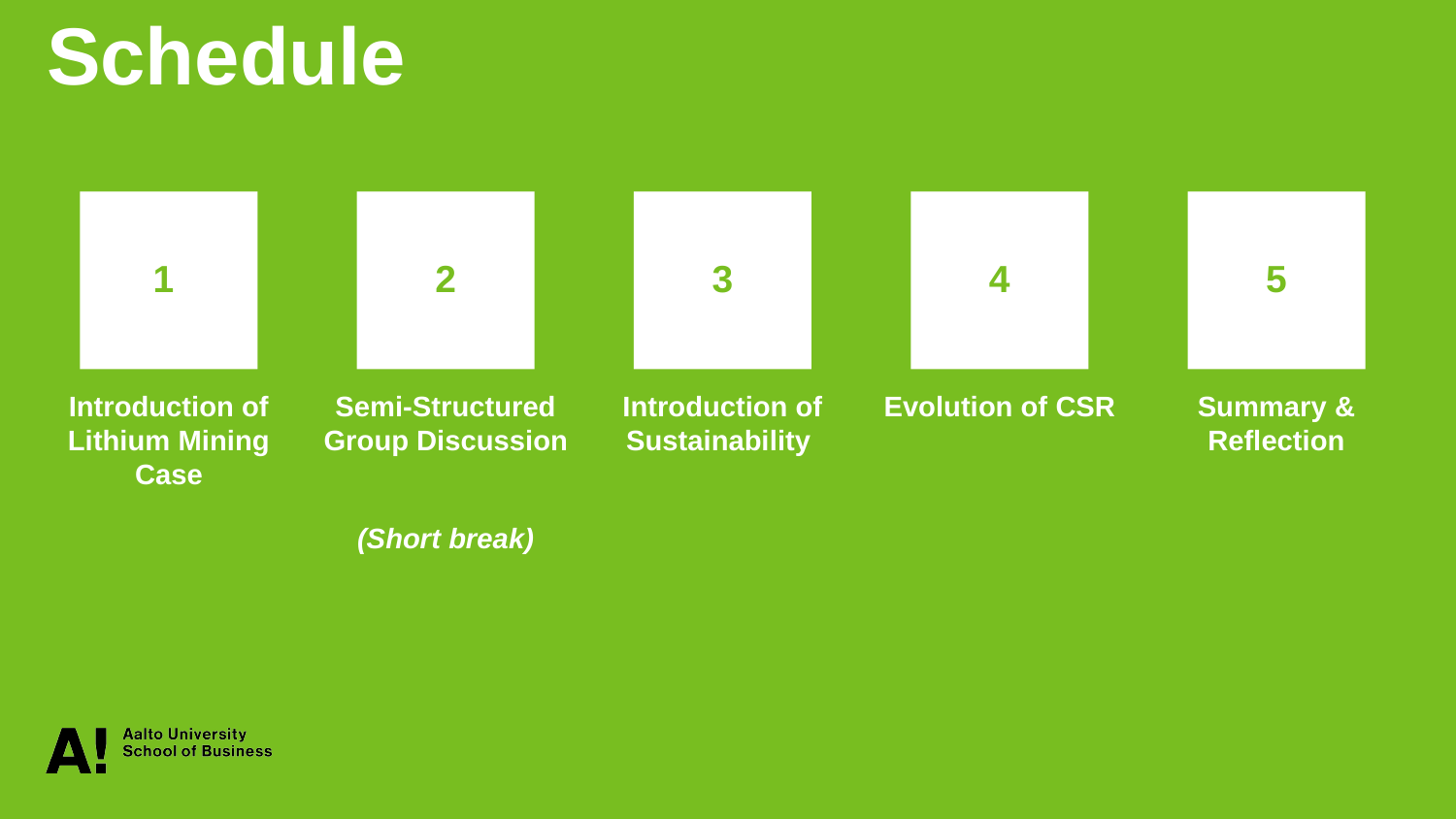

Schedule
1
2
3
4
5
Introduction of Lithium Mining Case
Semi-Structured Group Discussion

(Short break)

Introduction of Sustainability
Evolution of CSR
Summary & Reflection